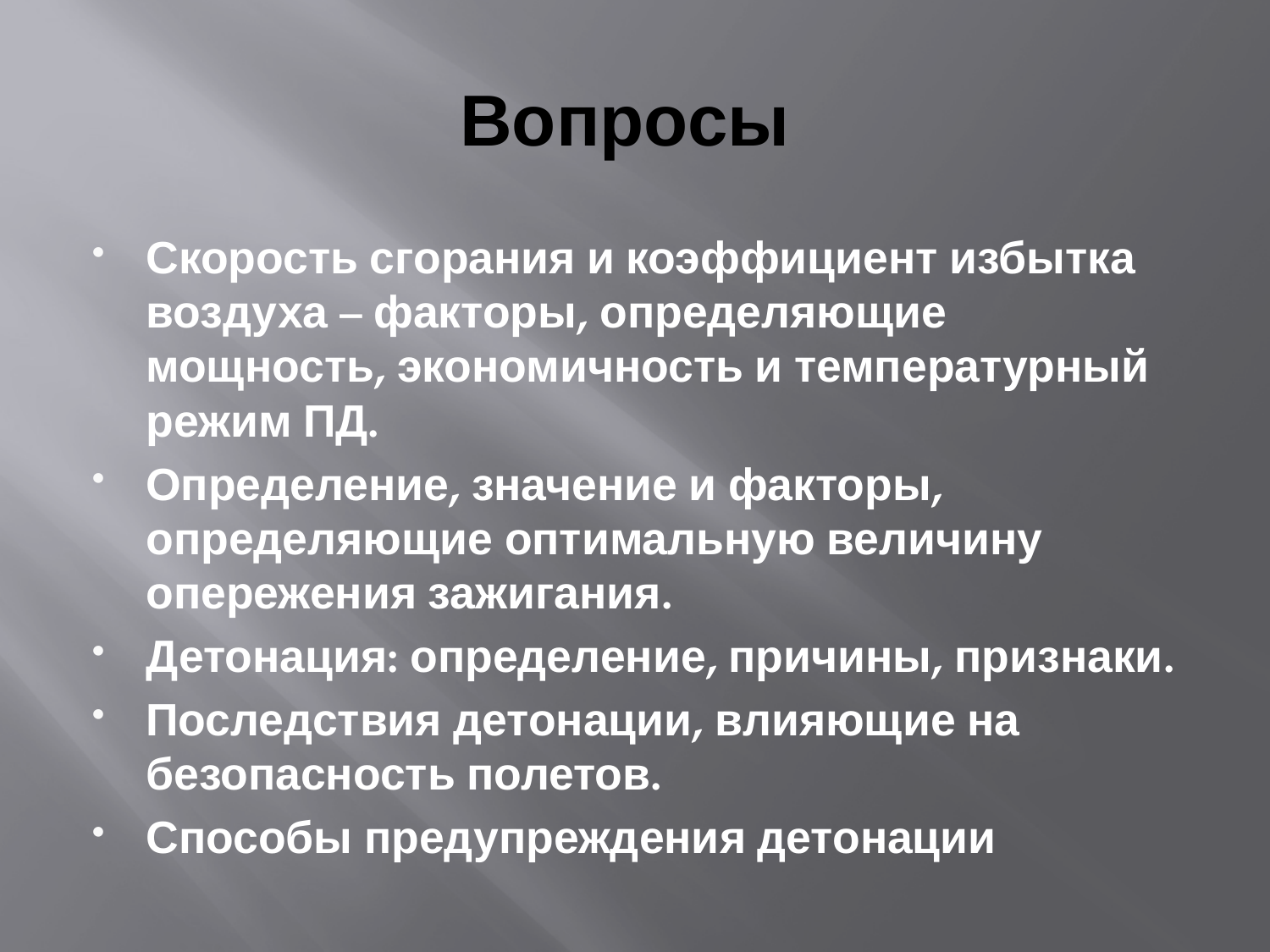

# Вопросы
Скорость сгорания и коэффициент избытка воздуха – факторы, определяющие мощность, экономичность и температурный режим ПД.
Определение, значение и факторы, определяющие оптимальную величину опережения зажигания.
Детонация: определение, причины, признаки.
Последствия детонации, влияющие на безопасность полетов.
Способы предупреждения детонации